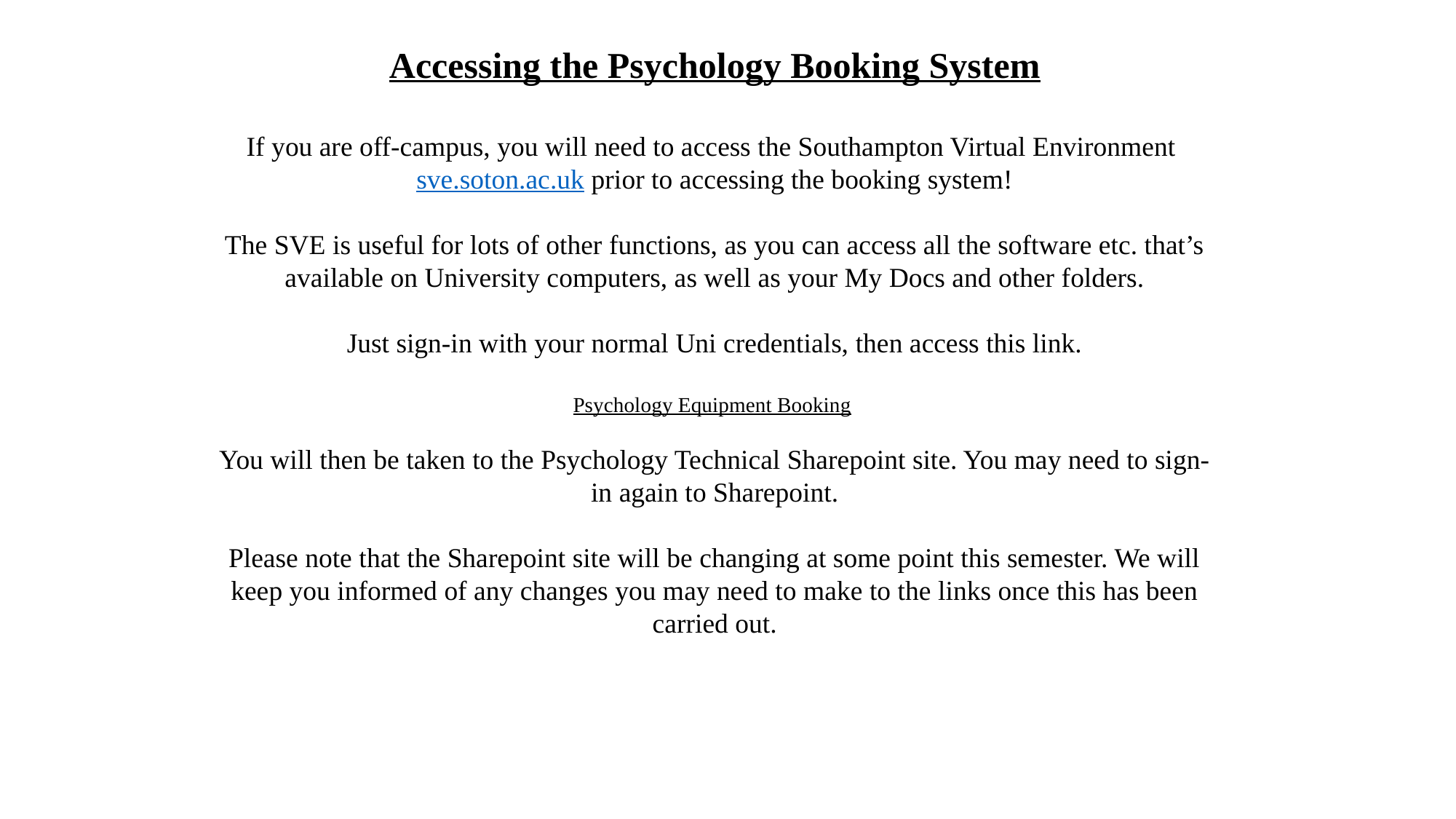

Accessing the Psychology Booking System

If you are off-campus, you will need to access the Southampton Virtual Environment sve.soton.ac.uk prior to accessing the booking system!

The SVE is useful for lots of other functions, as you can access all the software etc. that’s available on University computers, as well as your My Docs and other folders.

Just sign-in with your normal Uni credentials, then access this link.

Psychology Equipment Booking

You will then be taken to the Psychology Technical Sharepoint site. You may need to sign-in again to Sharepoint.

Please note that the Sharepoint site will be changing at some point this semester. We will keep you informed of any changes you may need to make to the links once this has been carried out.